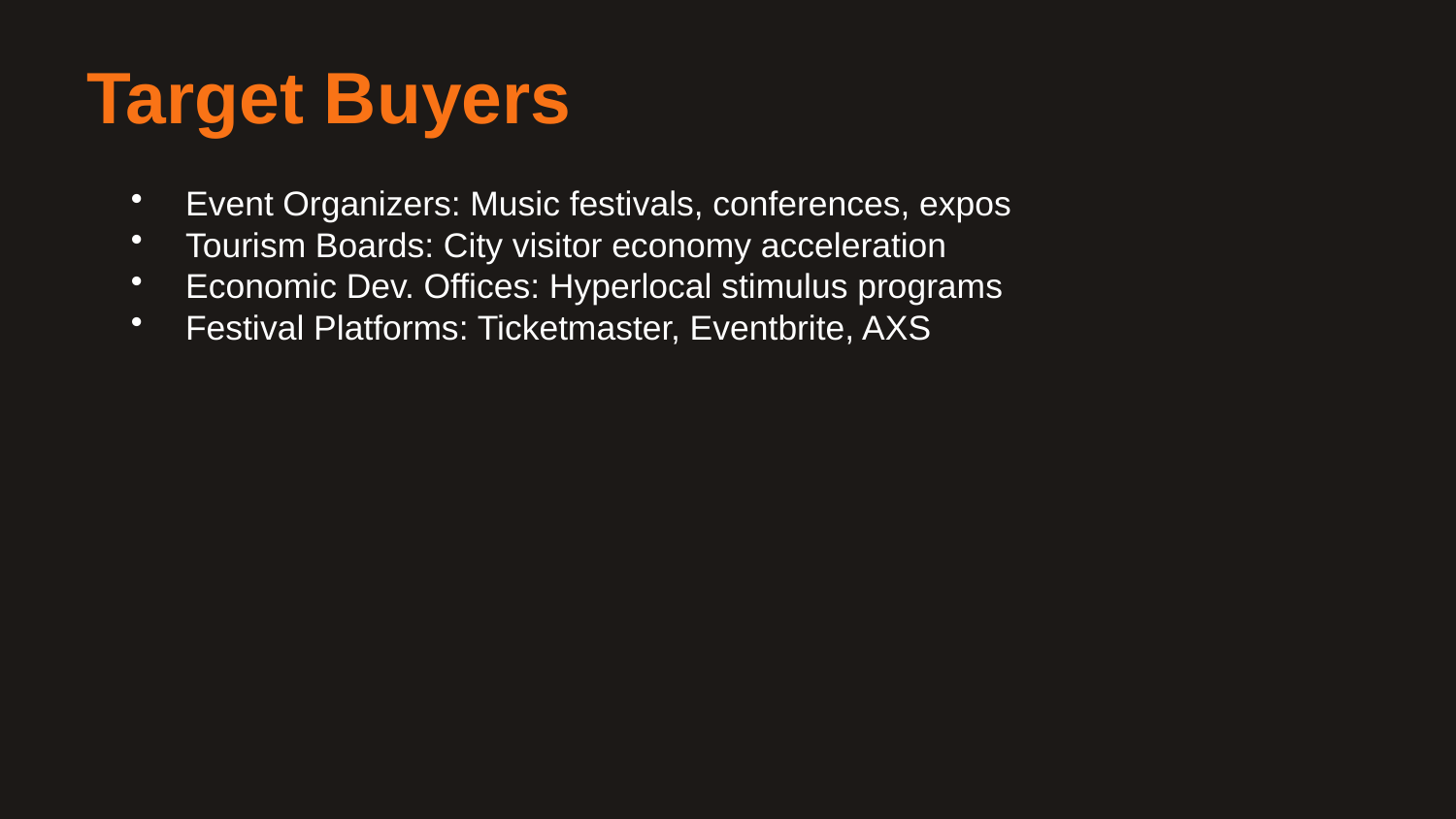

Target Buyers
Event Organizers: Music festivals, conferences, expos
Tourism Boards: City visitor economy acceleration
Economic Dev. Offices: Hyperlocal stimulus programs
Festival Platforms: Ticketmaster, Eventbrite, AXS